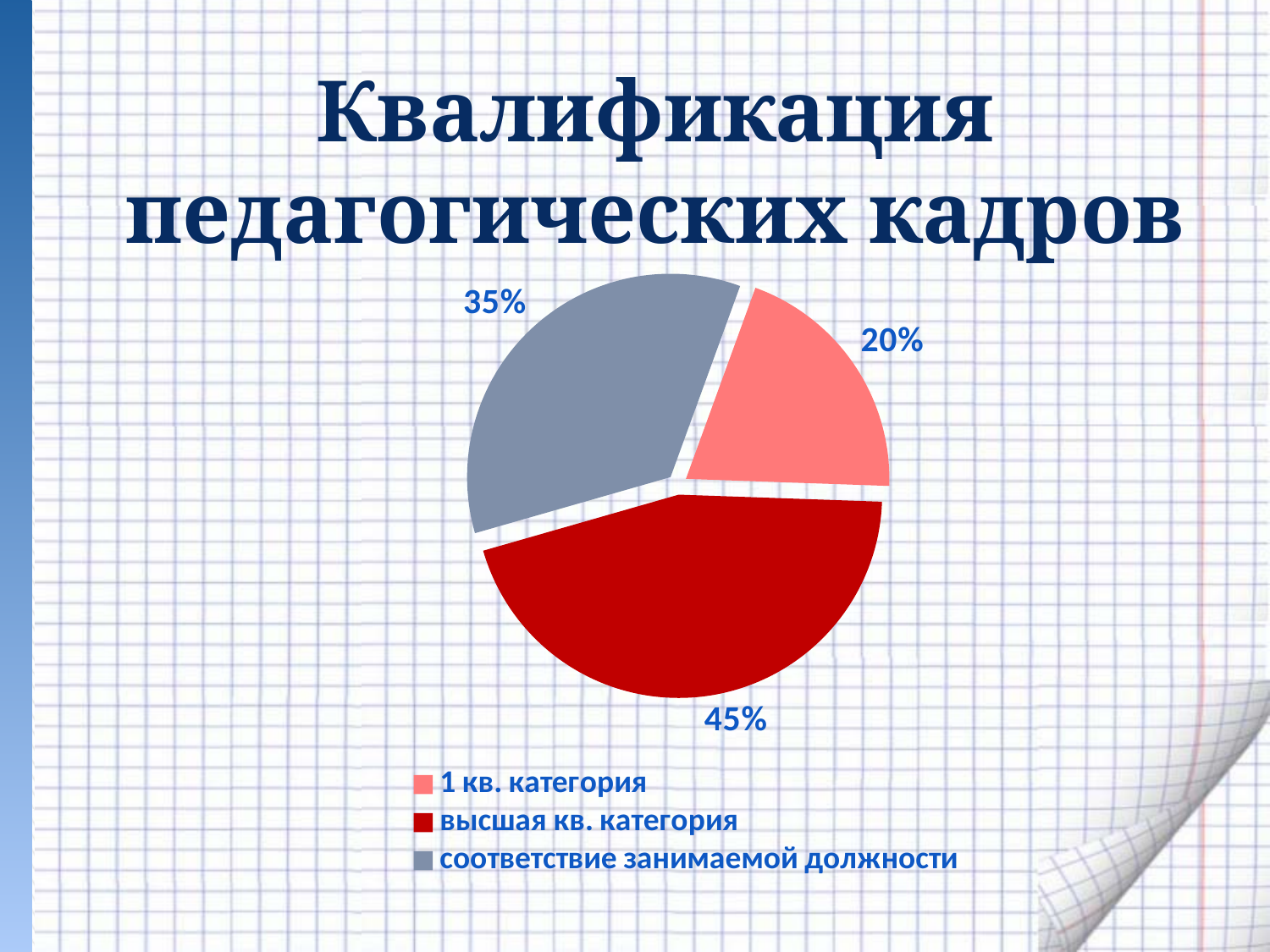

Квалификация
педагогических кадров

### Chart

| Category | Столбец1 |
|---|---|
| 1 кв. категория | 0.2 |
| высшая кв. категория | 0.45 |
| соответствие занимаемой должности | 0.3500000000000003 |